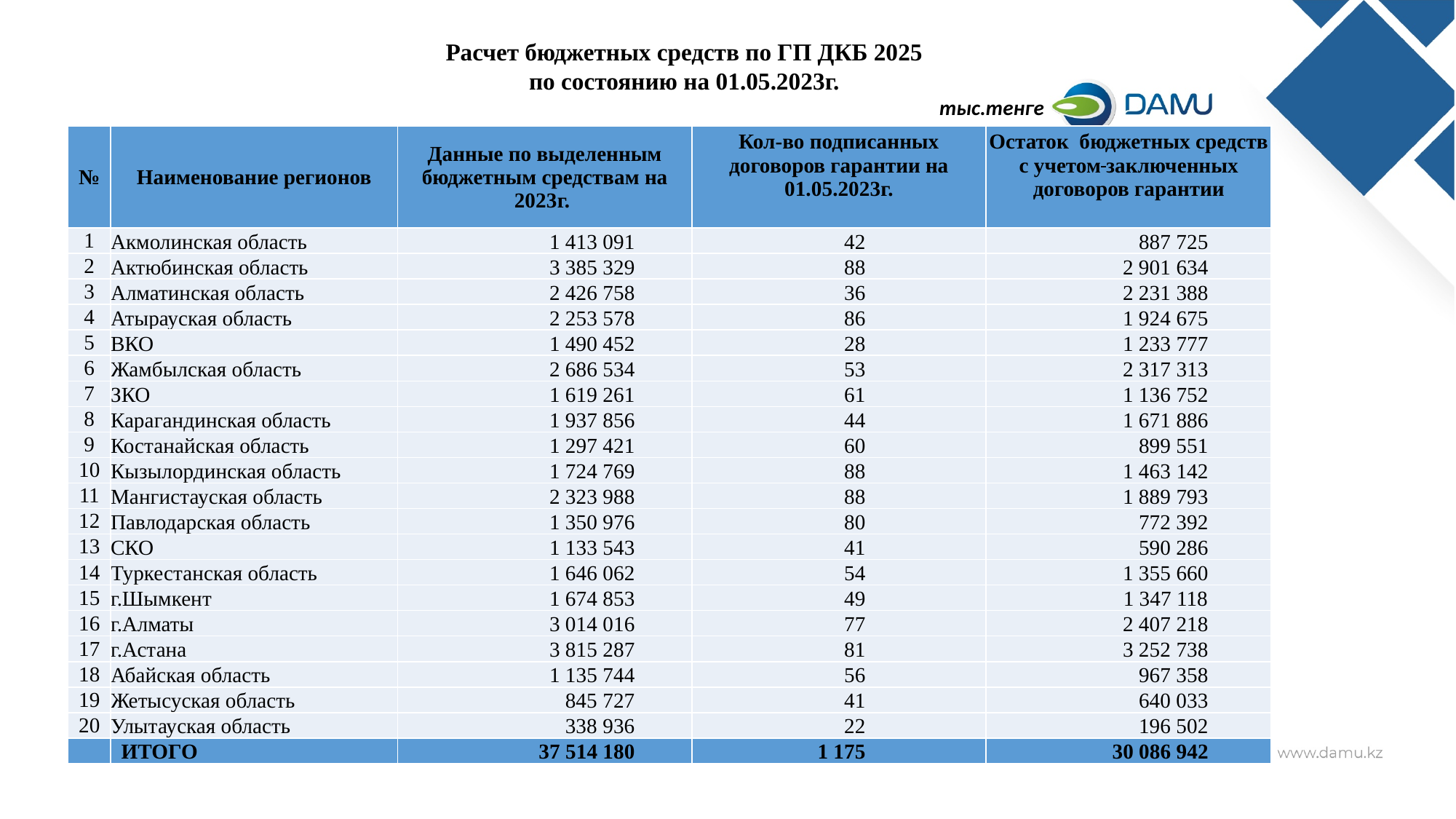

Расчет бюджетных средств по ГП ДКБ 2025
по состоянию на 01.05.2023г.
                                                                                                                                  тыс.тенге
| № | Наименование регионов | Данные по выделенным бюджетным средствам на 2023г. | Кол-во подписанных договоров гарантии на 01.05.2023г. | Остаток бюджетных средств с учетом заключенных договоров гарантии |
| --- | --- | --- | --- | --- |
| 1 | Акмолинская область | 1 413 091 | 42 | 887 725 |
| 2 | Актюбинская область | 3 385 329 | 88 | 2 901 634 |
| 3 | Алматинская область | 2 426 758 | 36 | 2 231 388 |
| 4 | Атырауская область | 2 253 578 | 86 | 1 924 675 |
| 5 | ВКО | 1 490 452 | 28 | 1 233 777 |
| 6 | Жамбылская область | 2 686 534 | 53 | 2 317 313 |
| 7 | ЗКО | 1 619 261 | 61 | 1 136 752 |
| 8 | Карагандинская область | 1 937 856 | 44 | 1 671 886 |
| 9 | Костанайская область | 1 297 421 | 60 | 899 551 |
| 10 | Кызылординская область | 1 724 769 | 88 | 1 463 142 |
| 11 | Мангистауская область | 2 323 988 | 88 | 1 889 793 |
| 12 | Павлодарская область | 1 350 976 | 80 | 772 392 |
| 13 | СКО | 1 133 543 | 41 | 590 286 |
| 14 | Туркестанская область | 1 646 062 | 54 | 1 355 660 |
| 15 | г.Шымкент | 1 674 853 | 49 | 1 347 118 |
| 16 | г.Алматы | 3 014 016 | 77 | 2 407 218 |
| 17 | г.Астана | 3 815 287 | 81 | 3 252 738 |
| 18 | Абайская область | 1 135 744 | 56 | 967 358 |
| 19 | Жетысуская область | 845 727 | 41 | 640 033 |
| 20 | Улытауская область | 338 936 | 22 | 196 502 |
|  | ИТОГО | 37 514 180 | 1 175 | 30 086 942 |